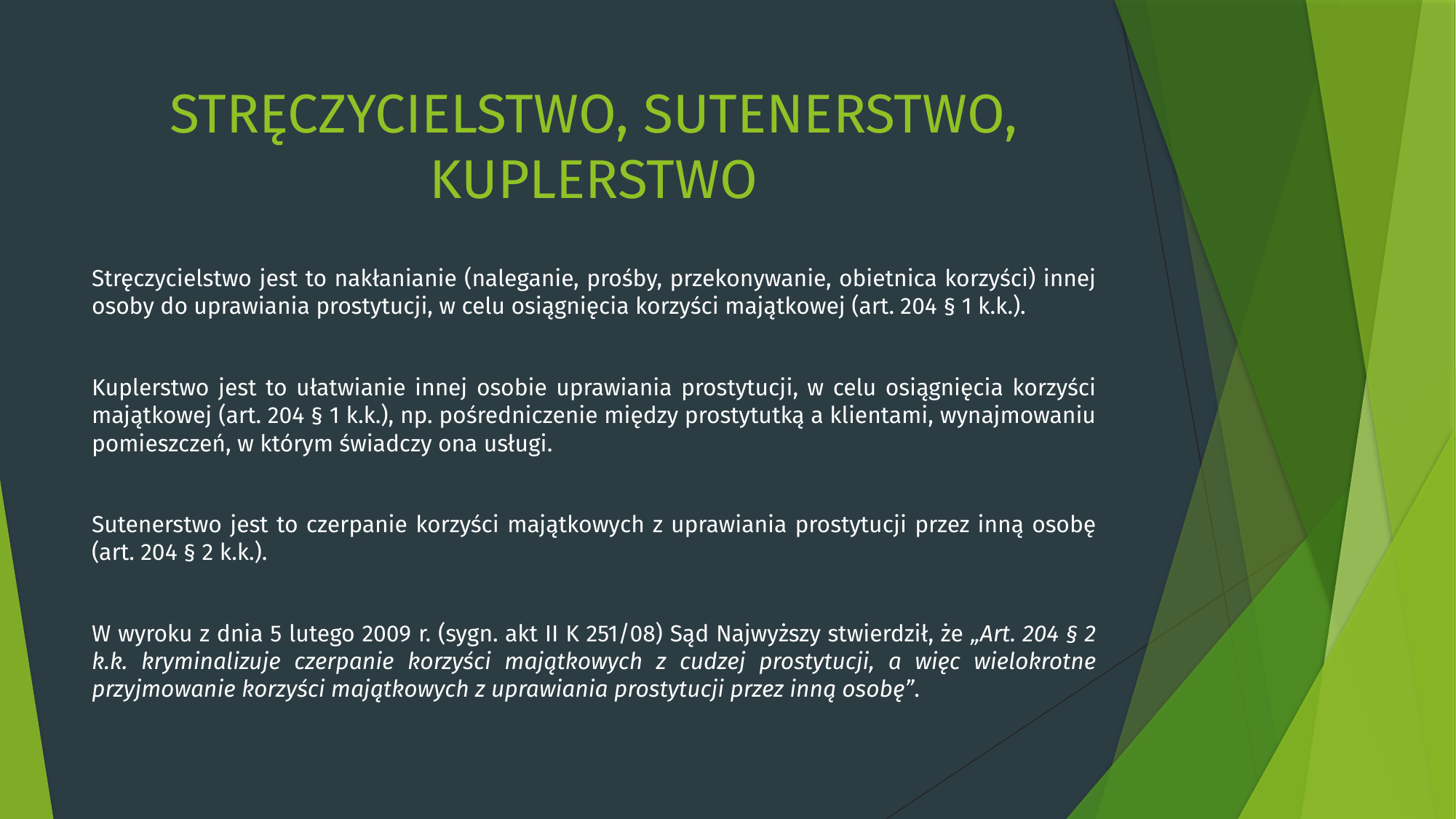

# STRĘCZYCIELSTWO, SUTENERSTWO, KUPLERSTWO
Stręczycielstwo jest to nakłanianie (naleganie, prośby, przekonywanie, obietnica korzyści) innej osoby do uprawiania prostytucji, w celu osiągnięcia korzyści majątkowej (art. 204 § 1 k.k.).

Kuplerstwo jest to ułatwianie innej osobie uprawiania prostytucji, w celu osiągnięcia korzyści majątkowej (art. 204 § 1 k.k.), np. pośredniczenie między prostytutką a klientami, wynajmowaniu pomieszczeń, w którym świadczy ona usługi.

Sutenerstwo jest to czerpanie korzyści majątkowych z uprawiania prostytucji przez inną osobę (art. 204 § 2 k.k.).

W wyroku z dnia 5 lutego 2009 r. (sygn. akt II K 251/08) Sąd Najwyższy stwierdził, że „Art. 204 § 2 k.k. kryminalizuje czerpanie korzyści majątkowych z cudzej prostytucji, a więc wielokrotne przyjmowanie korzyści majątkowych z uprawiania prostytucji przez inną osobę”.